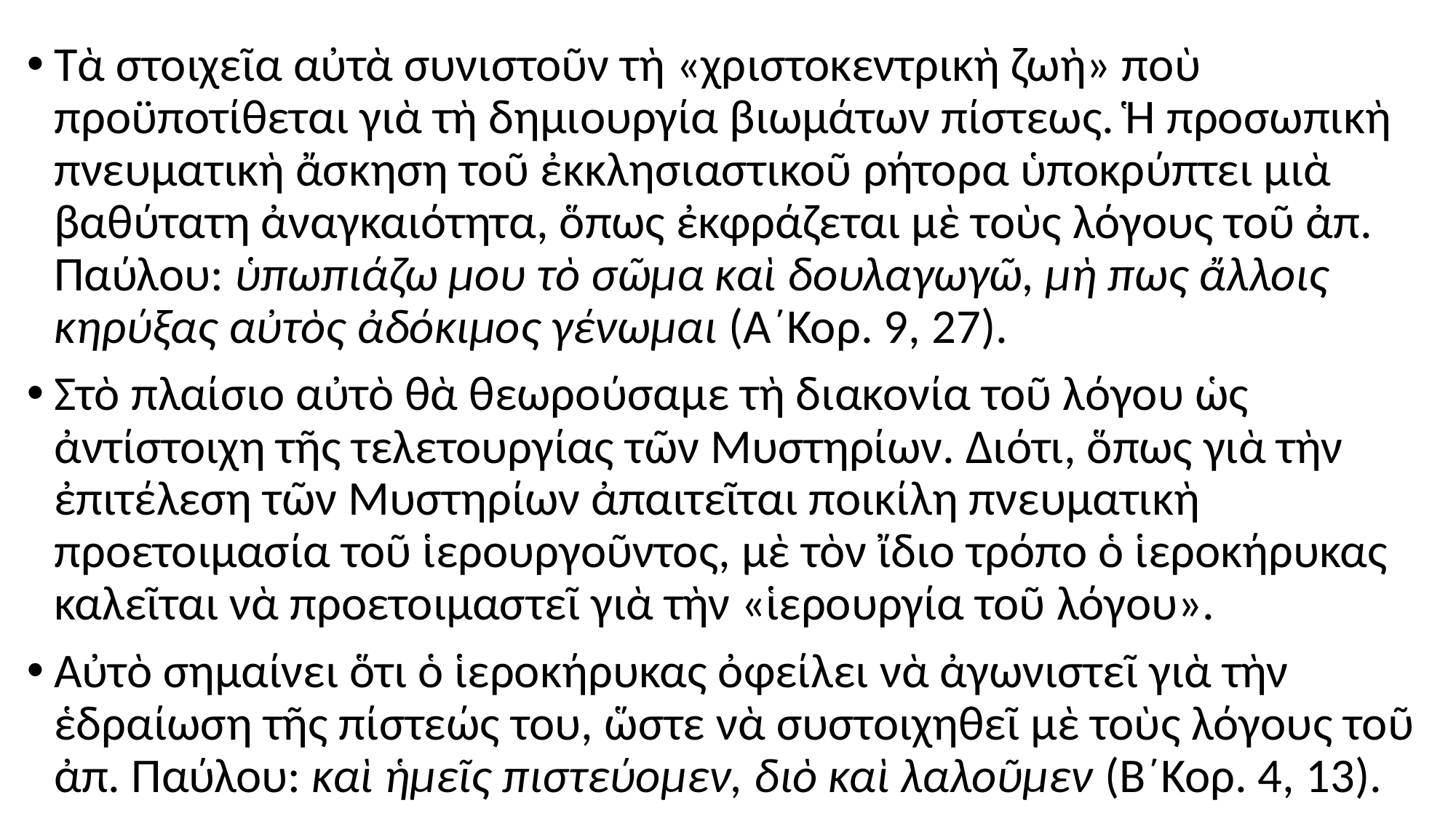

#
Τὰ στοιχεῖα αὐτὰ συνιστοῦν τὴ «χριστοκεντρικὴ ζωὴ» ποὺ προϋποτίθεται γιὰ τὴ δημιουργία βιωμάτων πίστεως. Ἡ προσωπικὴ πνευματικὴ ἄσκηση τοῦ ἐκκλησιαστικοῦ ρήτορα ὑποκρύπτει μιὰ βαθύτατη ἀναγκαιότητα, ὅπως ἐκφράζεται μὲ τοὺς λόγους τοῦ ἀπ. Παύλου: ὑπωπιάζω μου τὸ σῶμα καὶ δουλαγωγῶ, μὴ πως ἄλλοις κηρύξας αὐτὸς ἀδόκιμος γένωμαι (Α´Κορ. 9, 27).
Στὸ πλαίσιο αὐτὸ θὰ θεωρούσαμε τὴ διακονία τοῦ λόγου ὡς ἀντίστοιχη τῆς τελετουργίας τῶν Μυστηρίων. Διότι, ὅπως γιὰ τὴν ἐπιτέλεση τῶν Μυστηρίων ἀπαιτεῖται ποικίλη πνευματικὴ προετοιμασία τοῦ ἱερουργοῦντος, μὲ τὸν ἴδιο τρόπο ὁ ἱεροκήρυκας καλεῖται νὰ προετοιμαστεῖ γιὰ τὴν «ἱερουργία τοῦ λόγου».
Αὐτὸ σημαίνει ὅτι ὁ ἱεροκήρυκας ὀφείλει νὰ ἀγωνιστεῖ γιὰ τὴν ἑδραίωση τῆς πίστεώς του, ὥστε νὰ συστοιχηθεῖ μὲ τοὺς λόγους τοῦ ἀπ. Παύλου: καὶ ἡμεῖς πιστεύομεν, διὸ καὶ λαλοῦμεν (Β´Κορ. 4, 13).